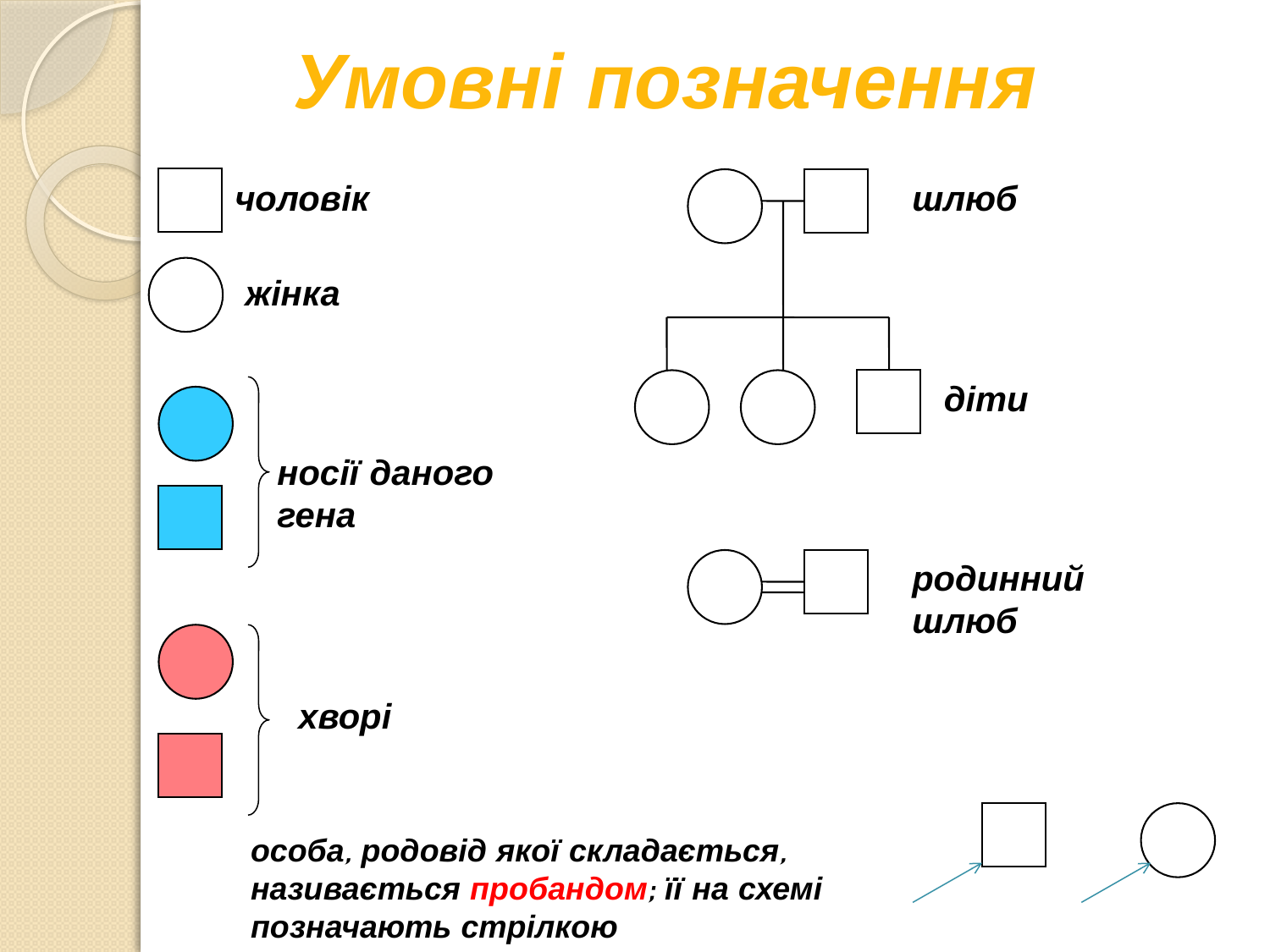

# Умовні позначення

чоловік

шлюб

  жінка

діти

носії даного гена

родинний шлюб

  хворі

особа, родовід якої складається, називається пробандом; її на схемі позначають стрілкою